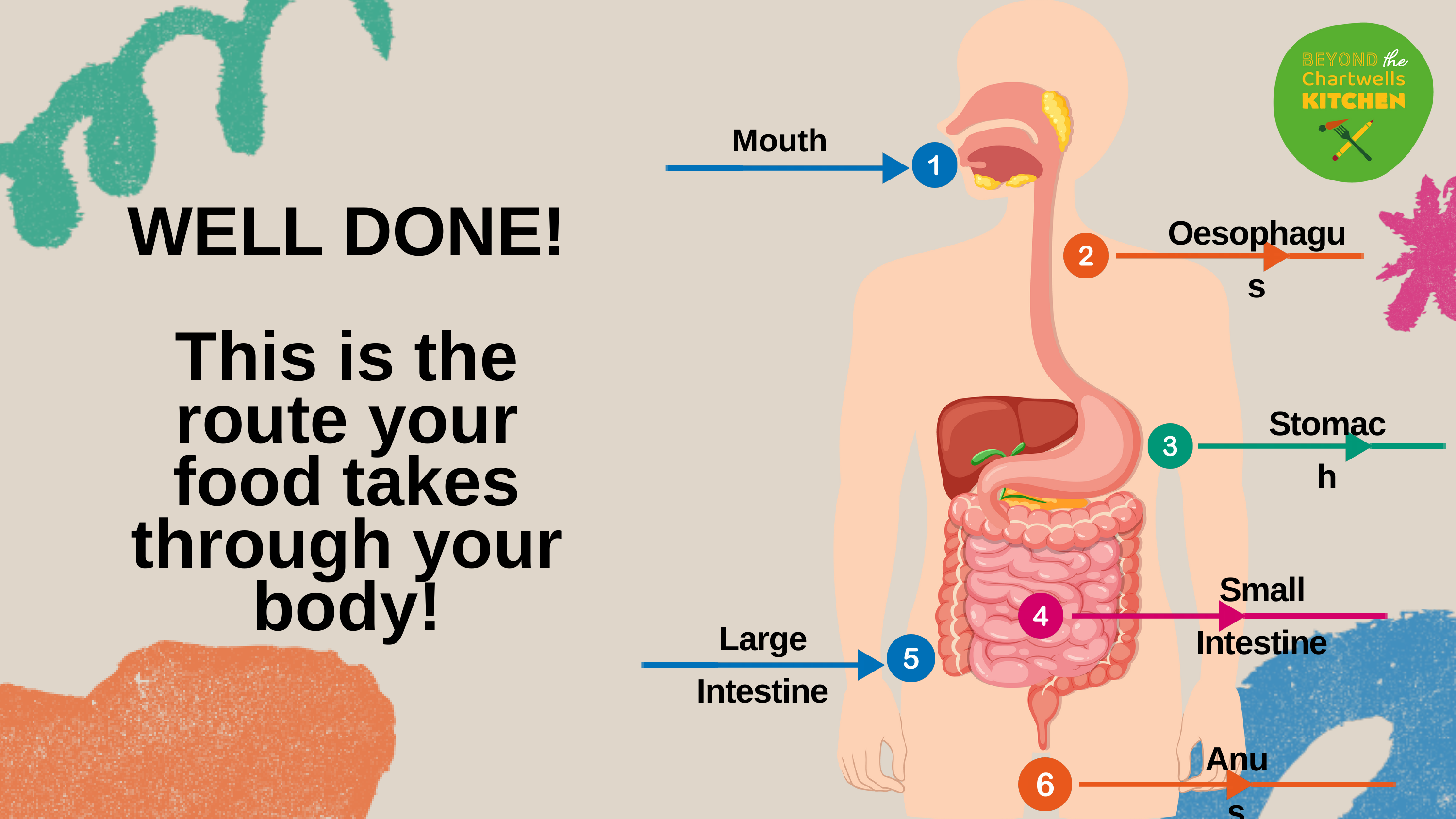

Mouth

Oesophagus
WELL DONE!

This is the route your food takes through your body!

Stomach

Small Intestine

Large Intestine

Anus